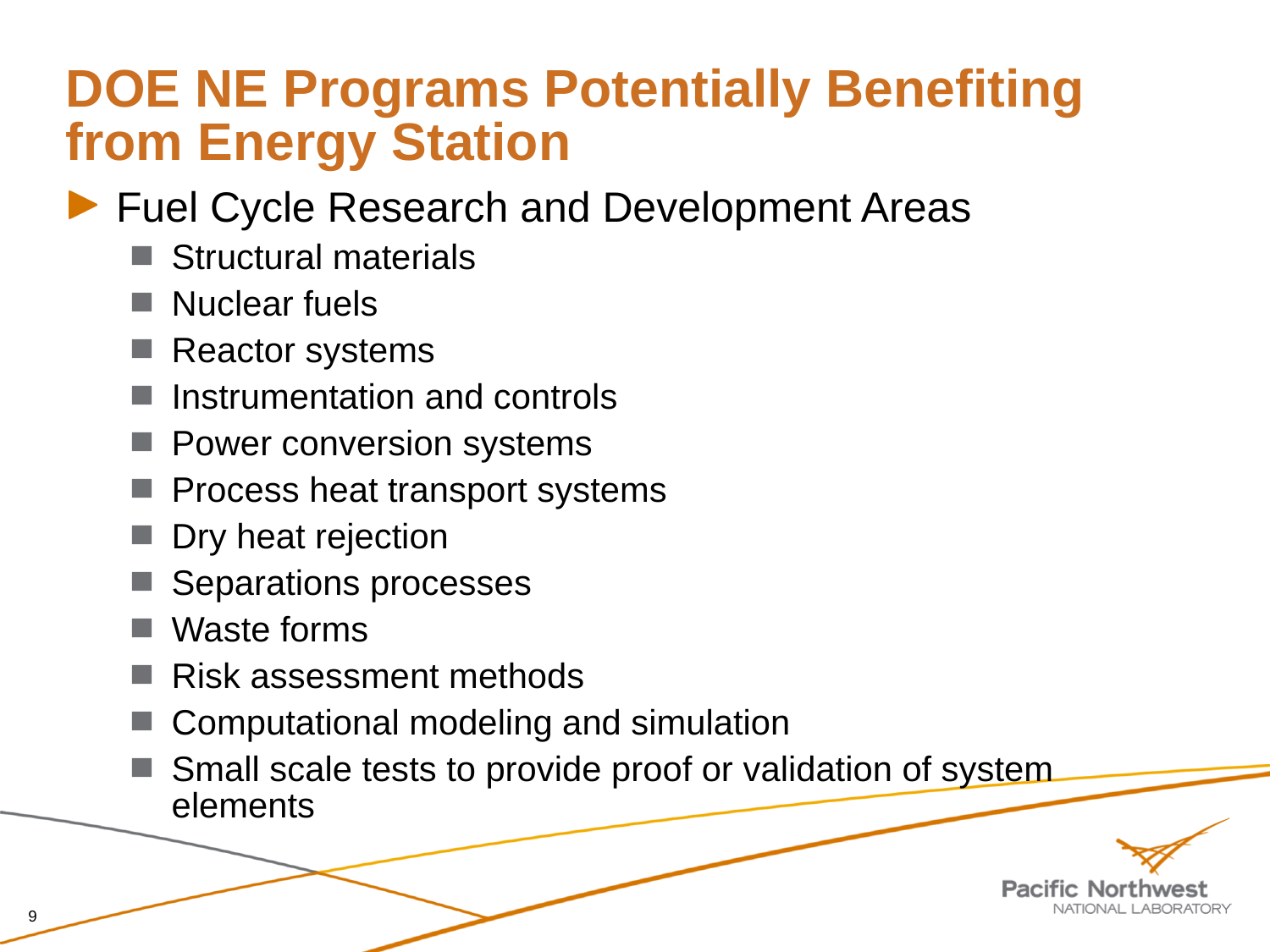

# DOE NE Programs Potentially Benefiting from Energy Station
Fuel Cycle Research and Development Areas
Structural materials
Nuclear fuels
Reactor systems
Instrumentation and controls
Power conversion systems
Process heat transport systems
Dry heat rejection
Separations processes
Waste forms
Risk assessment methods
Computational modeling and simulation
Small scale tests to provide proof or validation of system elements
9